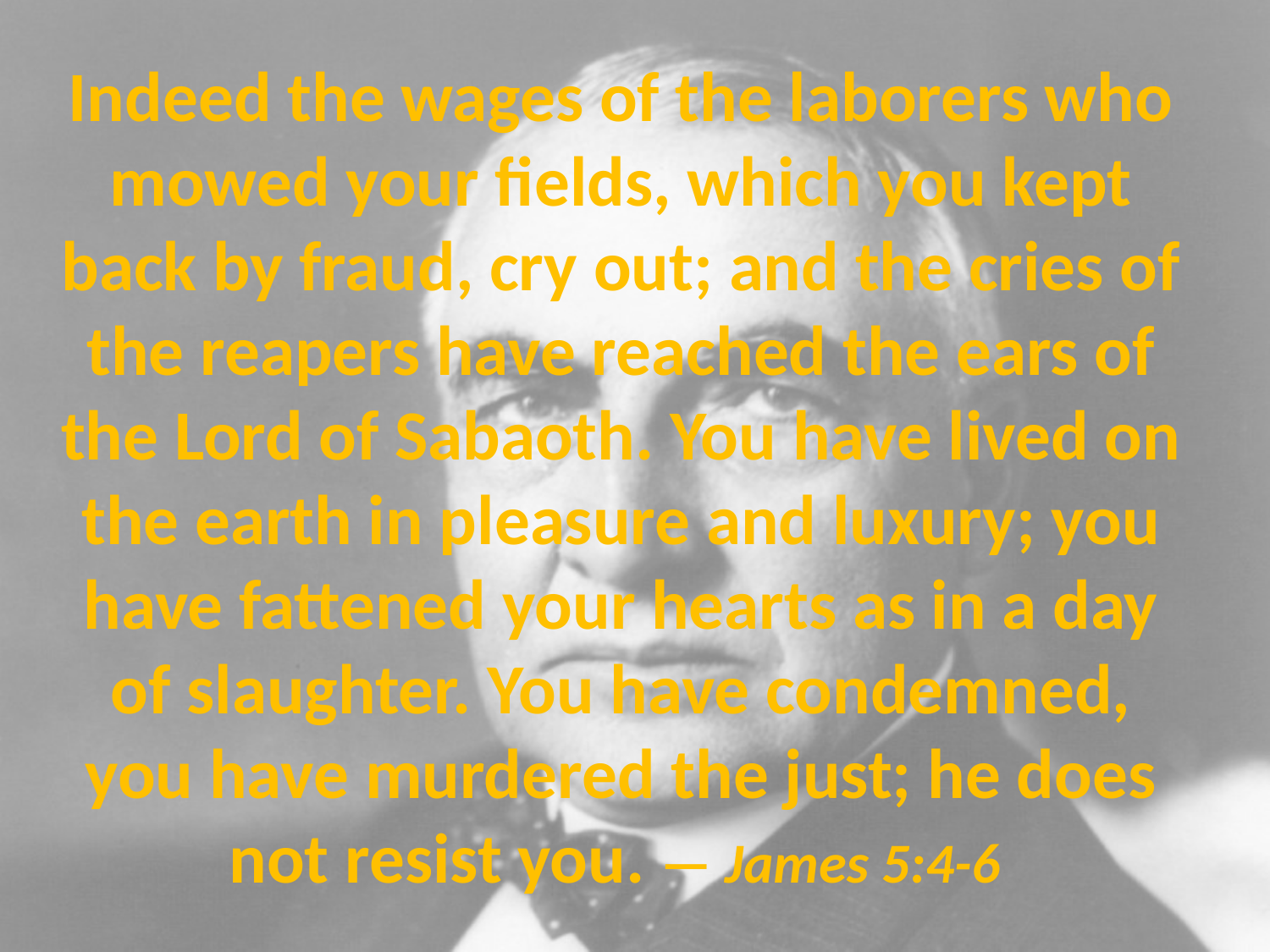

# Indeed the wages of the laborers who mowed your fields, which you kept back by fraud, cry out; and the cries of the reapers have reached the ears of the Lord of Sabaoth. You have lived on the earth in pleasure and luxury; you have fattened your hearts as in a day of slaughter. You have condemned, you have murdered the just; he does not resist you. — James 5:4-6